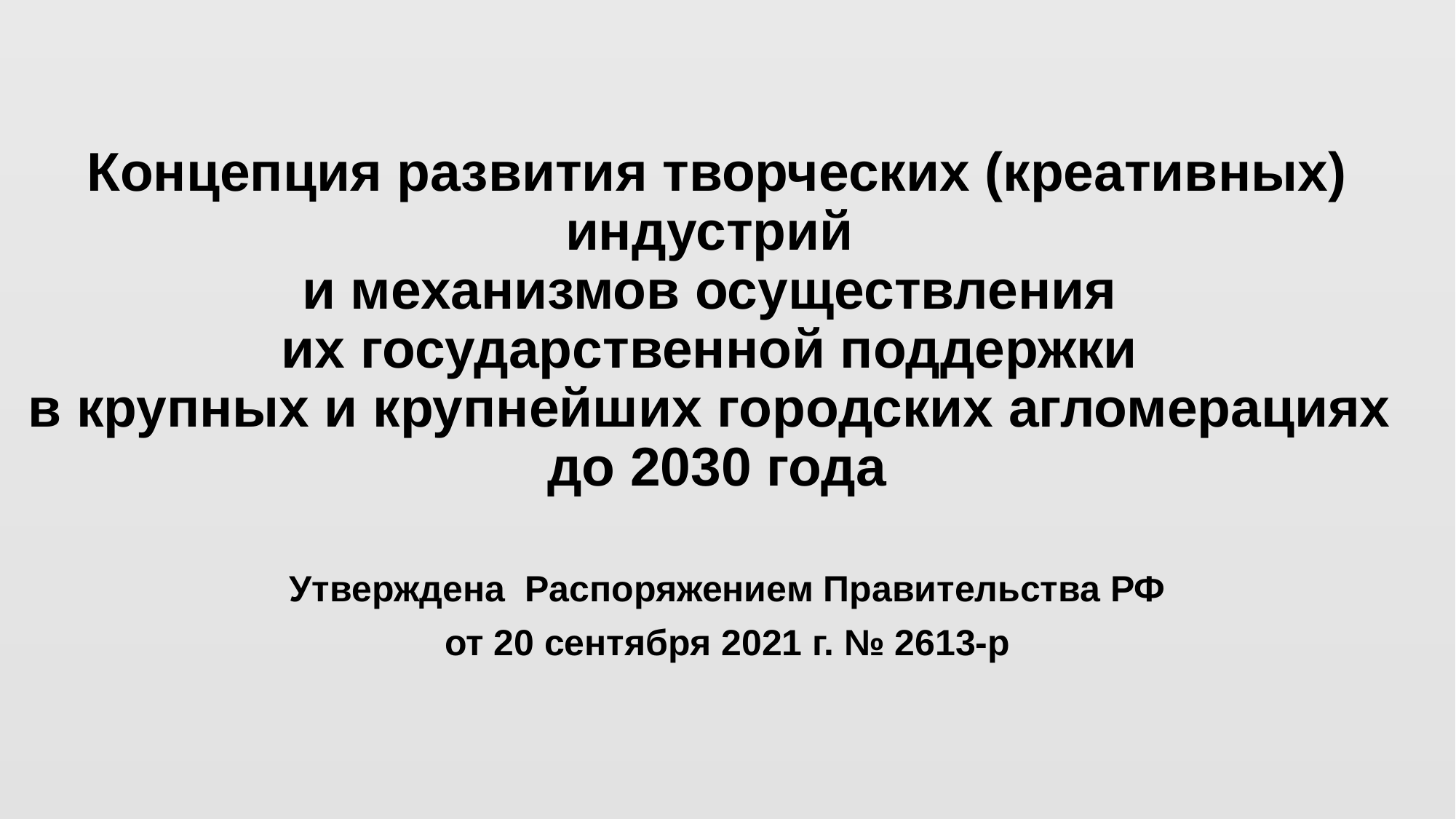

# Концепция развития творческих (креативных) индустрий и механизмов осуществления их государственной поддержки в крупных и крупнейших городских агломерациях до 2030 года
Утверждена  Распоряжением Правительства РФ
от 20 сентября 2021 г. № 2613-р